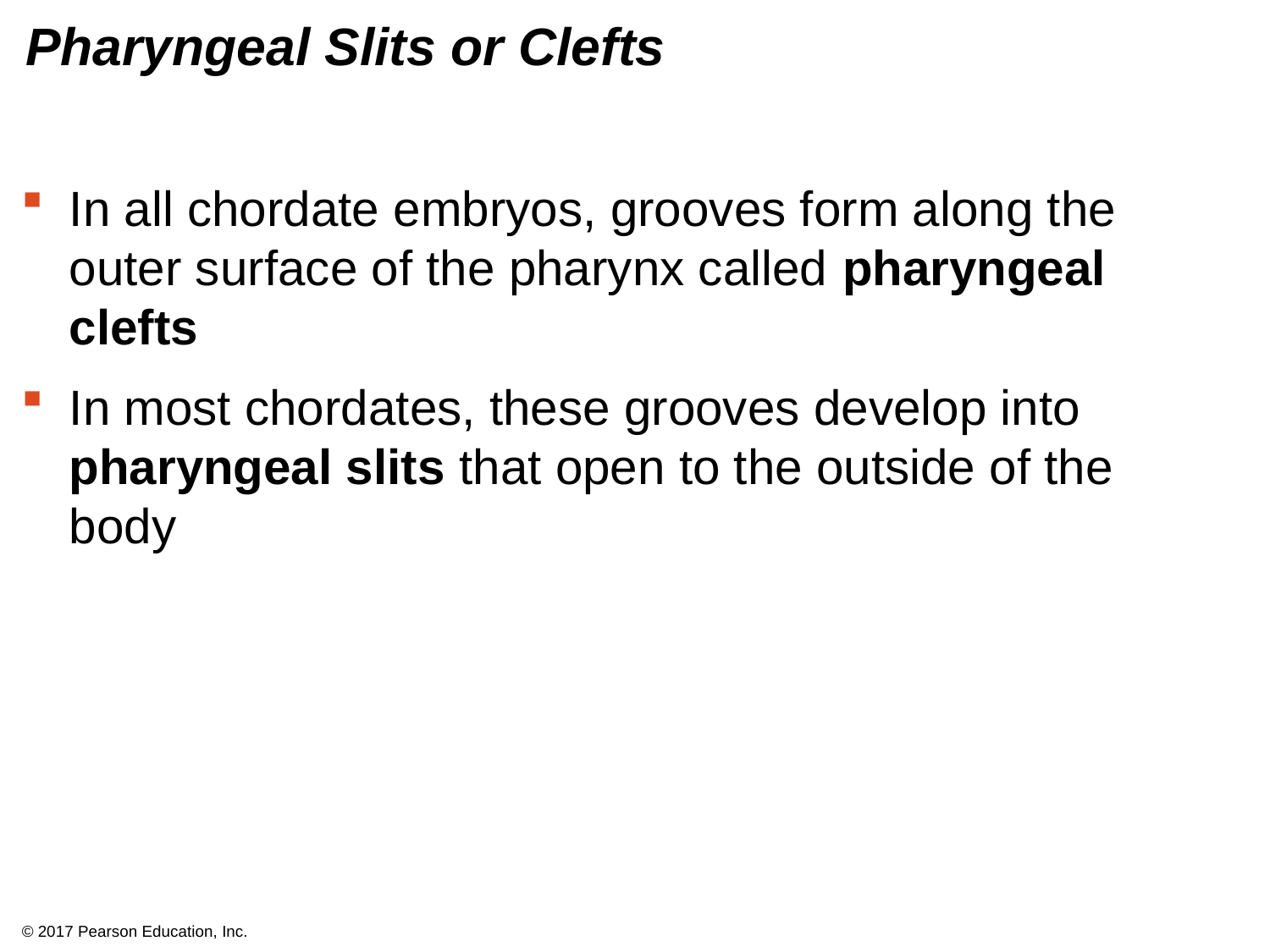

# Pharyngeal Slits or Clefts
In all chordate embryos, grooves form along the outer surface of the pharynx called pharyngeal clefts
In most chordates, these grooves develop into pharyngeal slits that open to the outside of the body
© 2017 Pearson Education, Inc.